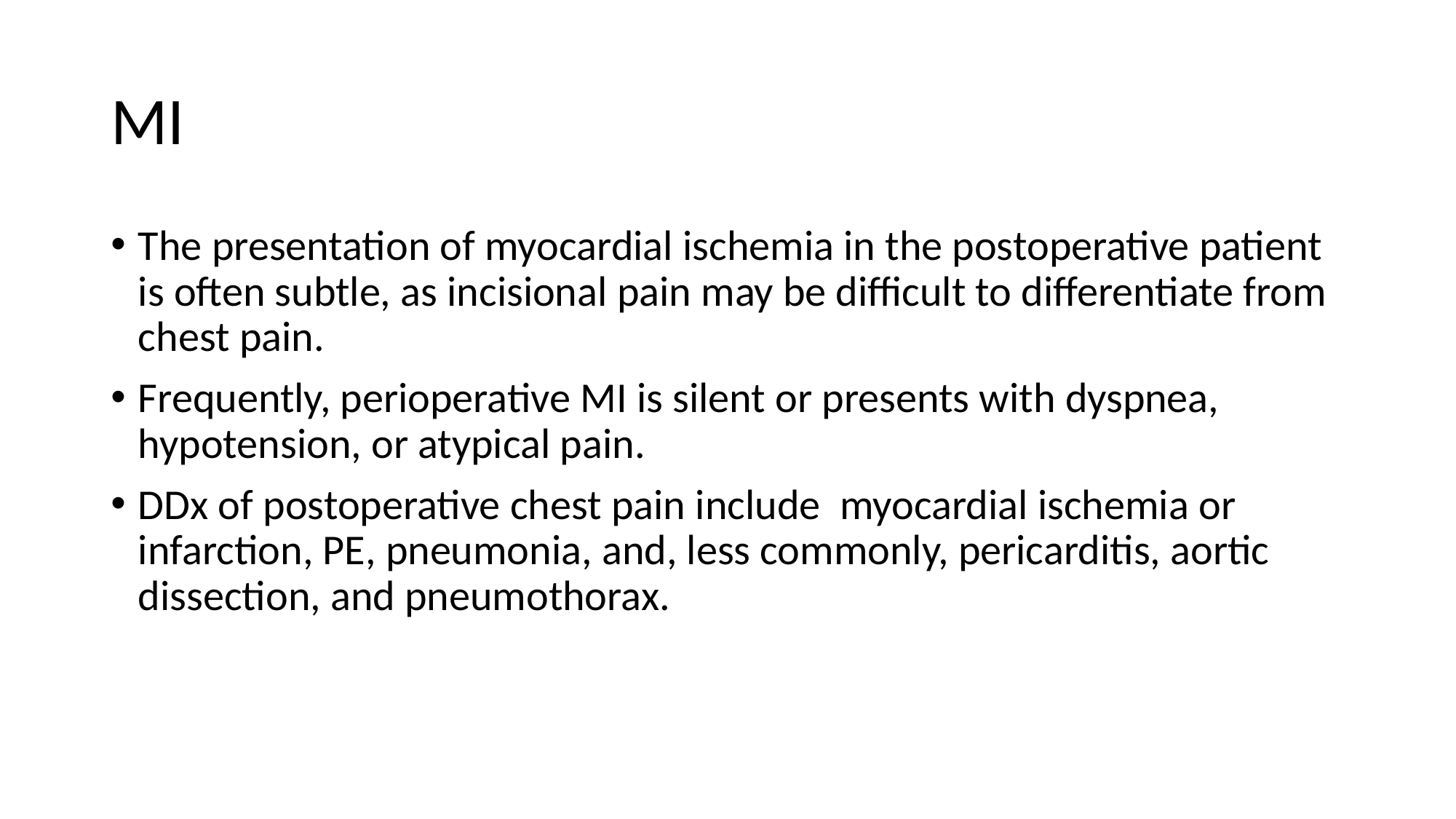

# MI
The presentation of myocardial ischemia in the postoperative patient is often subtle, as incisional pain may be difficult to differentiate from chest pain.
Frequently, perioperative MI is silent or presents with dyspnea, hypotension, or atypical pain.
DDx of postoperative chest pain include  myocardial ischemia or infarction, PE, pneumonia, and, less commonly, pericarditis, aortic dissection, and pneumothorax.